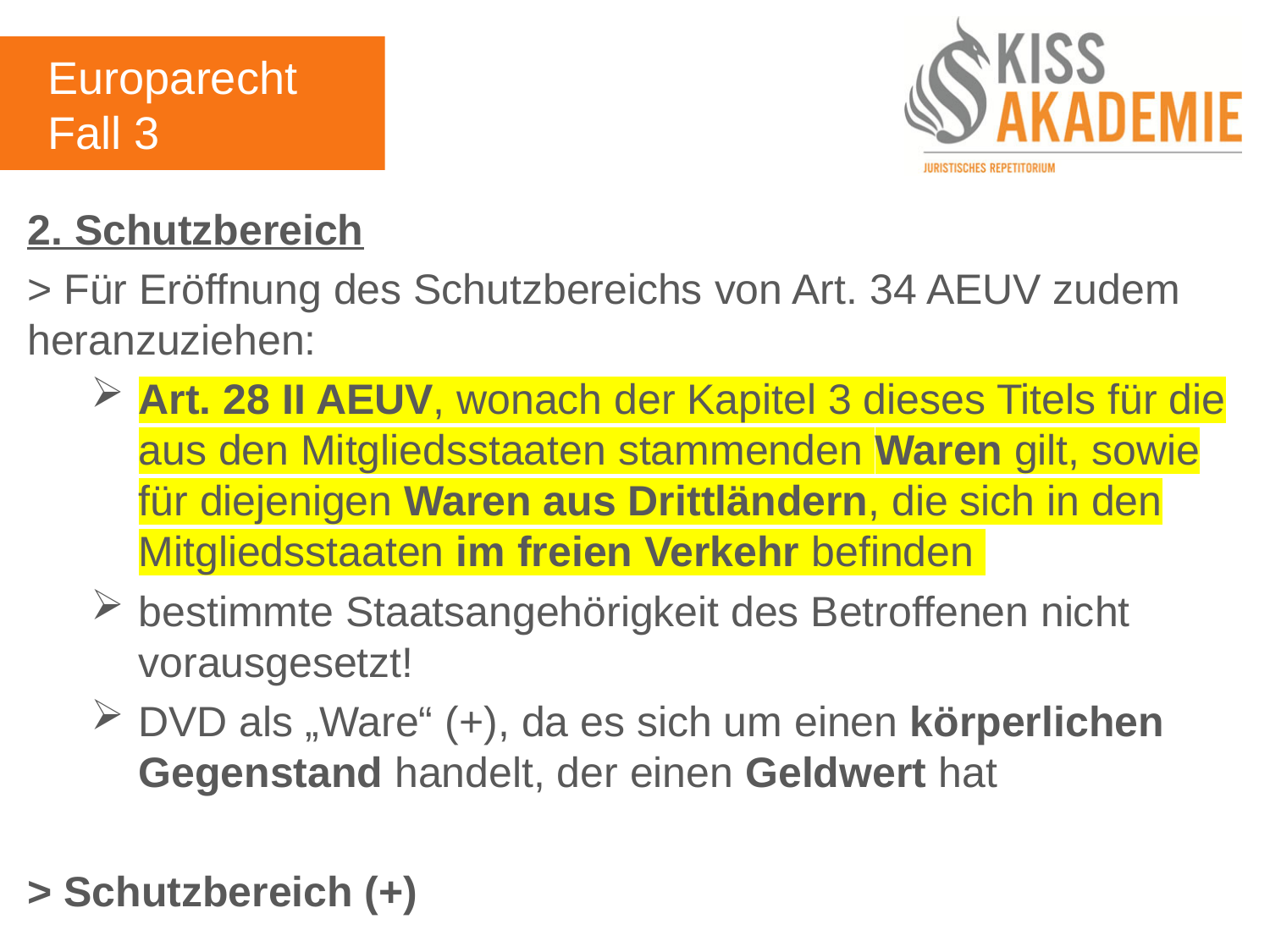

Europarecht
Fall 3
2. Schutzbereich
> Für Eröffnung des Schutzbereichs von Art. 34 AEUV zudem heranzuziehen:
Art. 28 II AEUV, wonach der Kapitel 3 dieses Titels für die aus den Mitgliedsstaaten stammenden Waren gilt, sowie für diejenigen Waren aus Drittländern, die sich in den Mitgliedsstaaten im freien Verkehr befinden
bestimmte Staatsangehörigkeit des Betroffenen nicht vorausgesetzt!
DVD als „Ware“ (+), da es sich um einen körperlichen Gegenstand handelt, der einen Geldwert hat

> Schutzbereich (+)